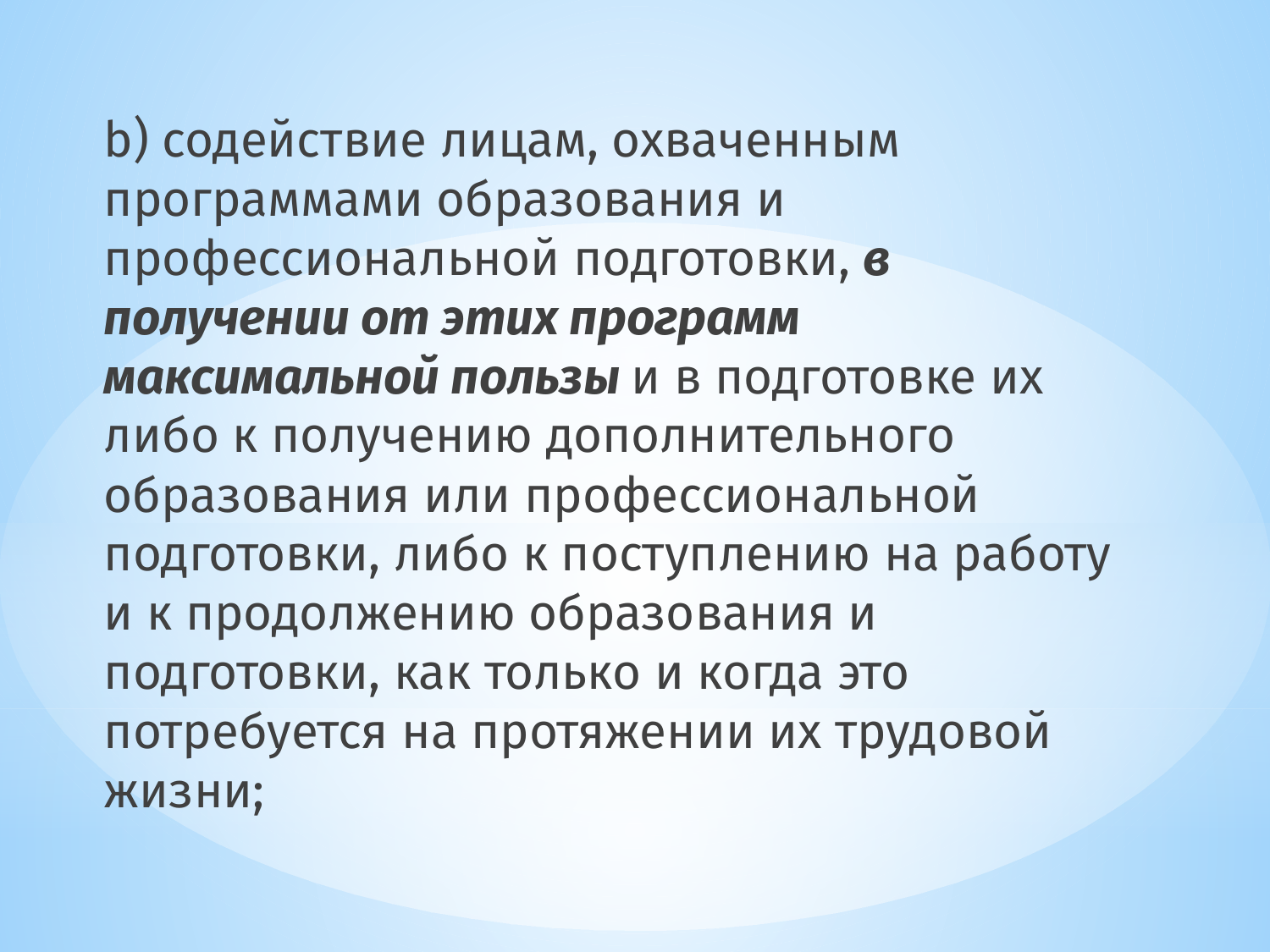

b) содействие лицам, охваченным программами образования и профессиональной подготовки, в получении от этих программ максимальной пользы и в подготовке их либо к получению дополнительного образования или профессиональной подготовки, либо к поступлению на работу и к продолжению образования и подготовки, как только и когда это потребуется на протяжении их трудовой жизни;